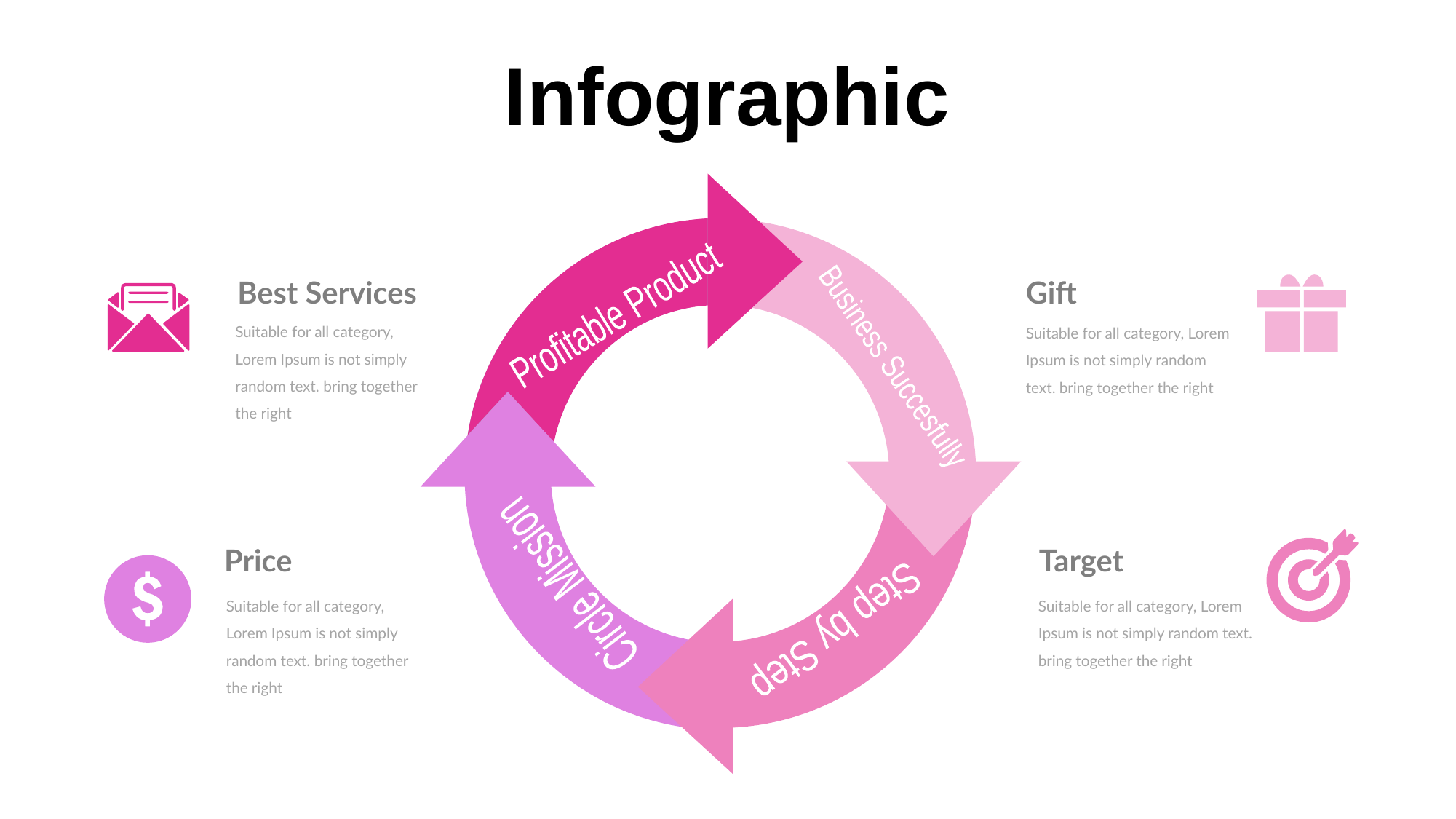

Infographic

Best Services
Gift

Profitable Product
Suitable for all category, Lorem Ipsum is not simply random text. bring together the right
Suitable for all category, Lorem Ipsum is not simply random text. bring together the right
Business Succesfully

Target
Price

Circle Mission
Suitable for all category, Lorem Ipsum is not simply random text. bring together the right
Suitable for all category, Lorem Ipsum is not simply random text. bring together the right
Step by Step